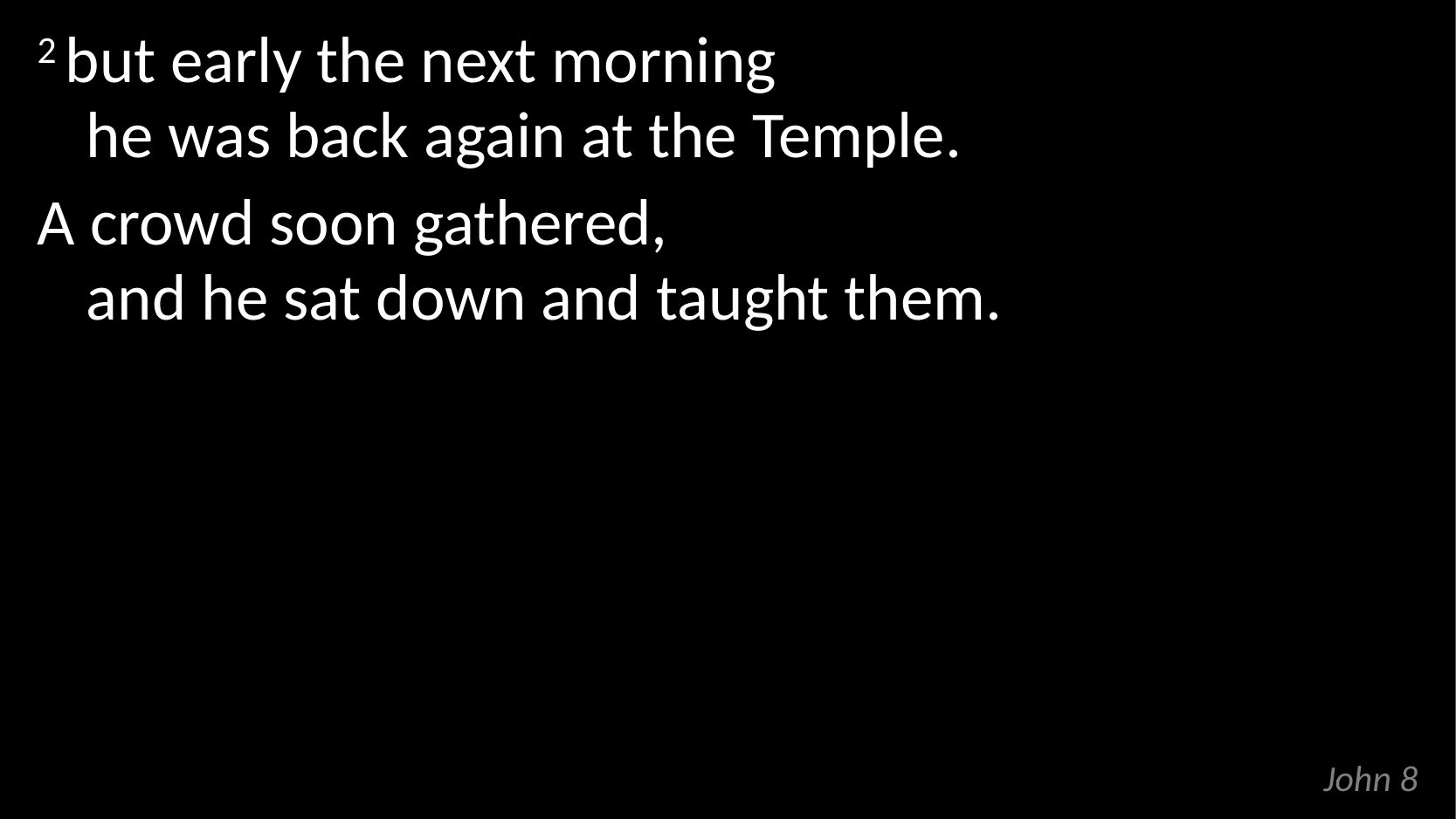

2 but early the next morning
he was back again at the Temple.
A crowd soon gathered,
and he sat down and taught them.
# John 8